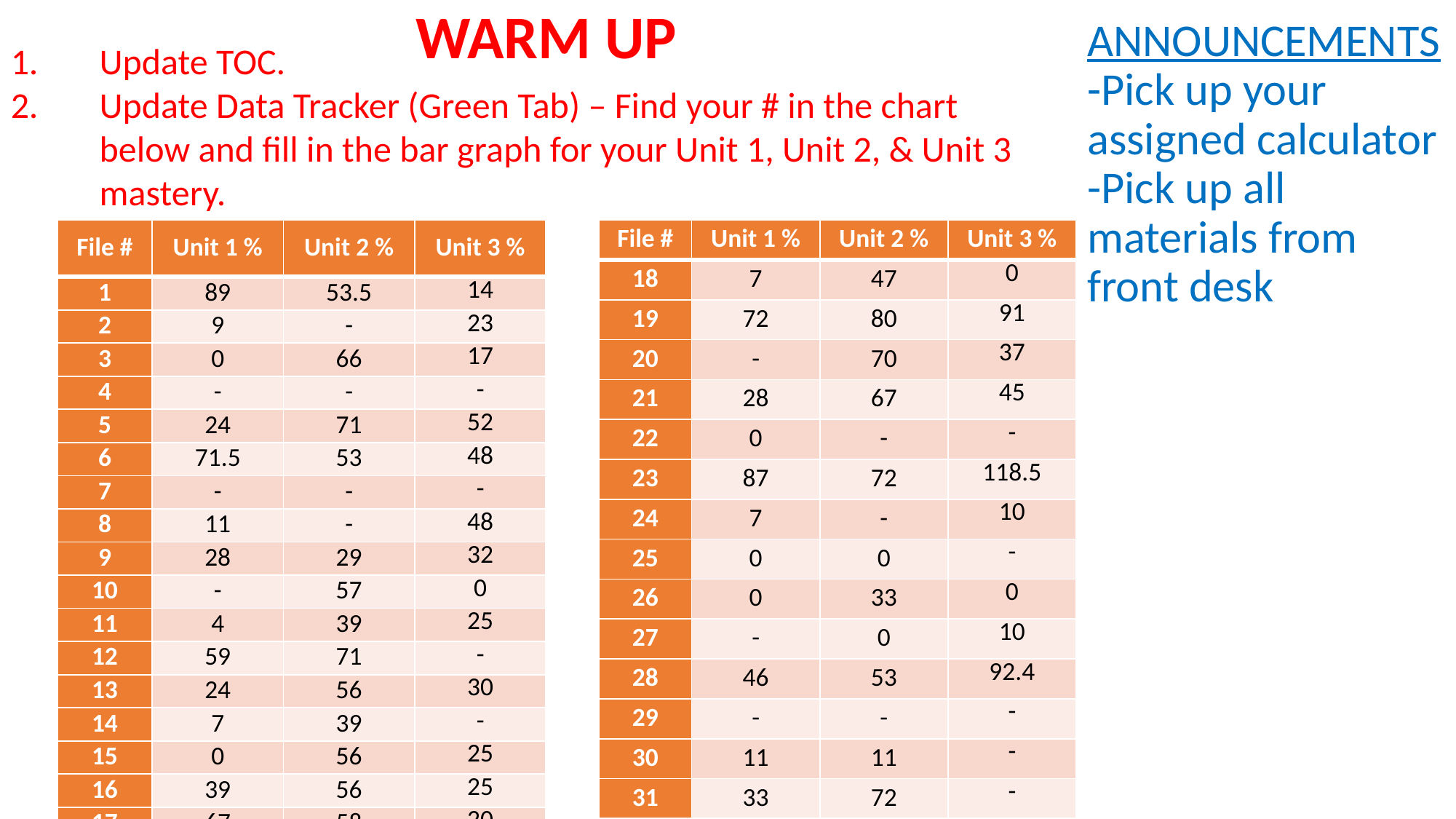

# ANNOUNCEMENTS -Pick up your assigned calculator -Pick up all materials from front desk
WARM UP
Update TOC.
Update Data Tracker (Green Tab) – Find your # in the chart below and fill in the bar graph for your Unit 1, Unit 2, & Unit 3 mastery.

| File # | Unit 1 % | Unit 2 % | Unit 3 % |
| --- | --- | --- | --- |
| 18 | 7 | 47 | 0 |
| 19 | 72 | 80 | 91 |
| 20 | - | 70 | 37 |
| 21 | 28 | 67 | 45 |
| 22 | 0 | - | - |
| 23 | 87 | 72 | 118.5 |
| 24 | 7 | - | 10 |
| 25 | 0 | 0 | - |
| 26 | 0 | 33 | 0 |
| 27 | - | 0 | 10 |
| 28 | 46 | 53 | 92.4 |
| 29 | - | - | - |
| 30 | 11 | 11 | - |
| 31 | 33 | 72 | - |
| File # | Unit 1 % | Unit 2 % | Unit 3 % |
| --- | --- | --- | --- |
| 1 | 89 | 53.5 | 14 |
| 2 | 9 | - | 23 |
| 3 | 0 | 66 | 17 |
| 4 | - | - | - |
| 5 | 24 | 71 | 52 |
| 6 | 71.5 | 53 | 48 |
| 7 | - | - | - |
| 8 | 11 | - | 48 |
| 9 | 28 | 29 | 32 |
| 10 | - | 57 | 0 |
| 11 | 4 | 39 | 25 |
| 12 | 59 | 71 | - |
| 13 | 24 | 56 | 30 |
| 14 | 7 | 39 | - |
| 15 | 0 | 56 | 25 |
| 16 | 39 | 56 | 25 |
| 17 | 67 | 58 | 20 |